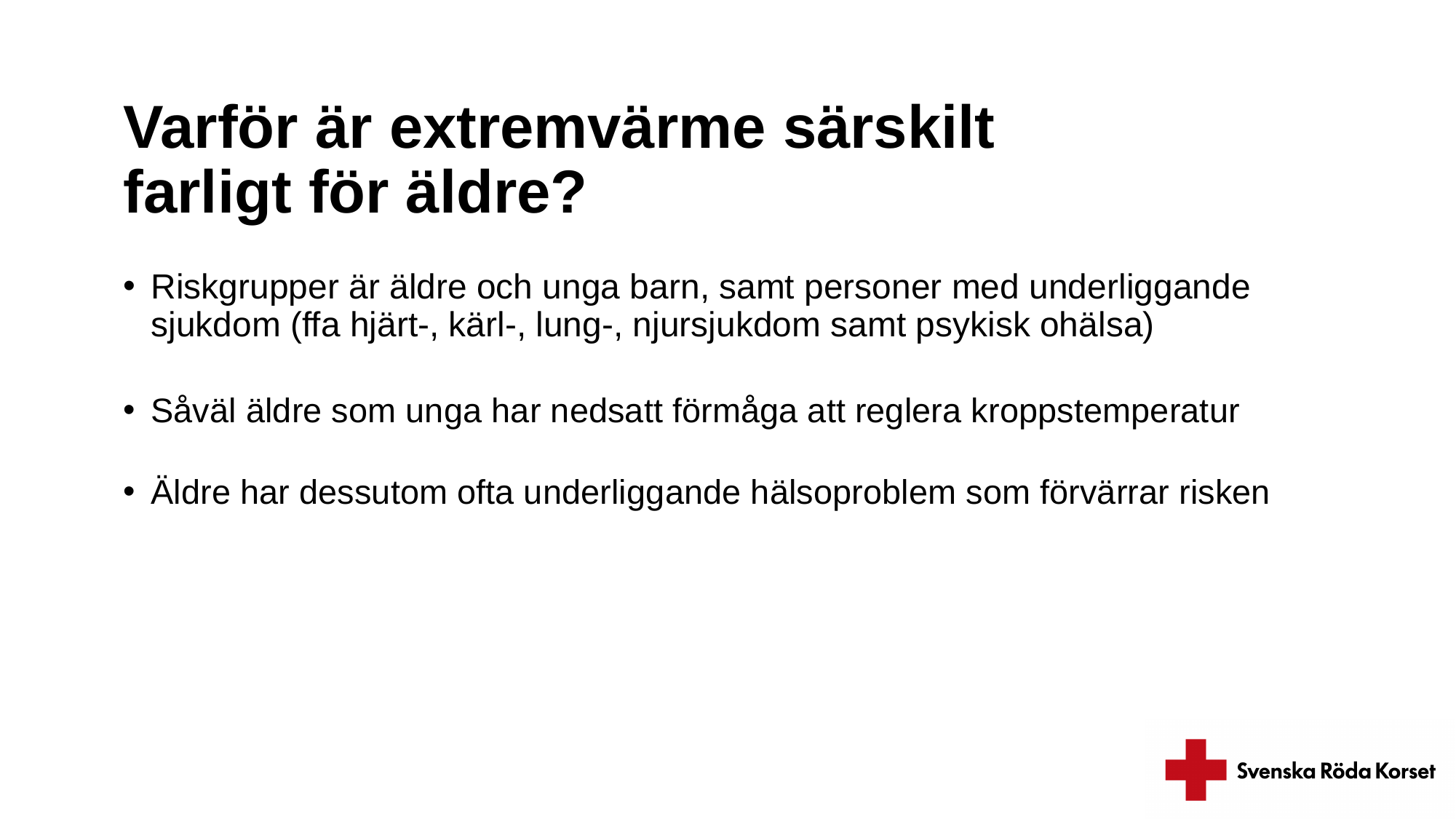

# Varför är extremvärme särskilt farligt för äldre?
Riskgrupper är äldre och unga barn, samt personer med underliggande sjukdom (ffa hjärt-, kärl-, lung-, njursjukdom samt psykisk ohälsa)
Såväl äldre som unga har nedsatt förmåga att reglera kroppstemperatur
Äldre har dessutom ofta underliggande hälsoproblem som förvärrar risken